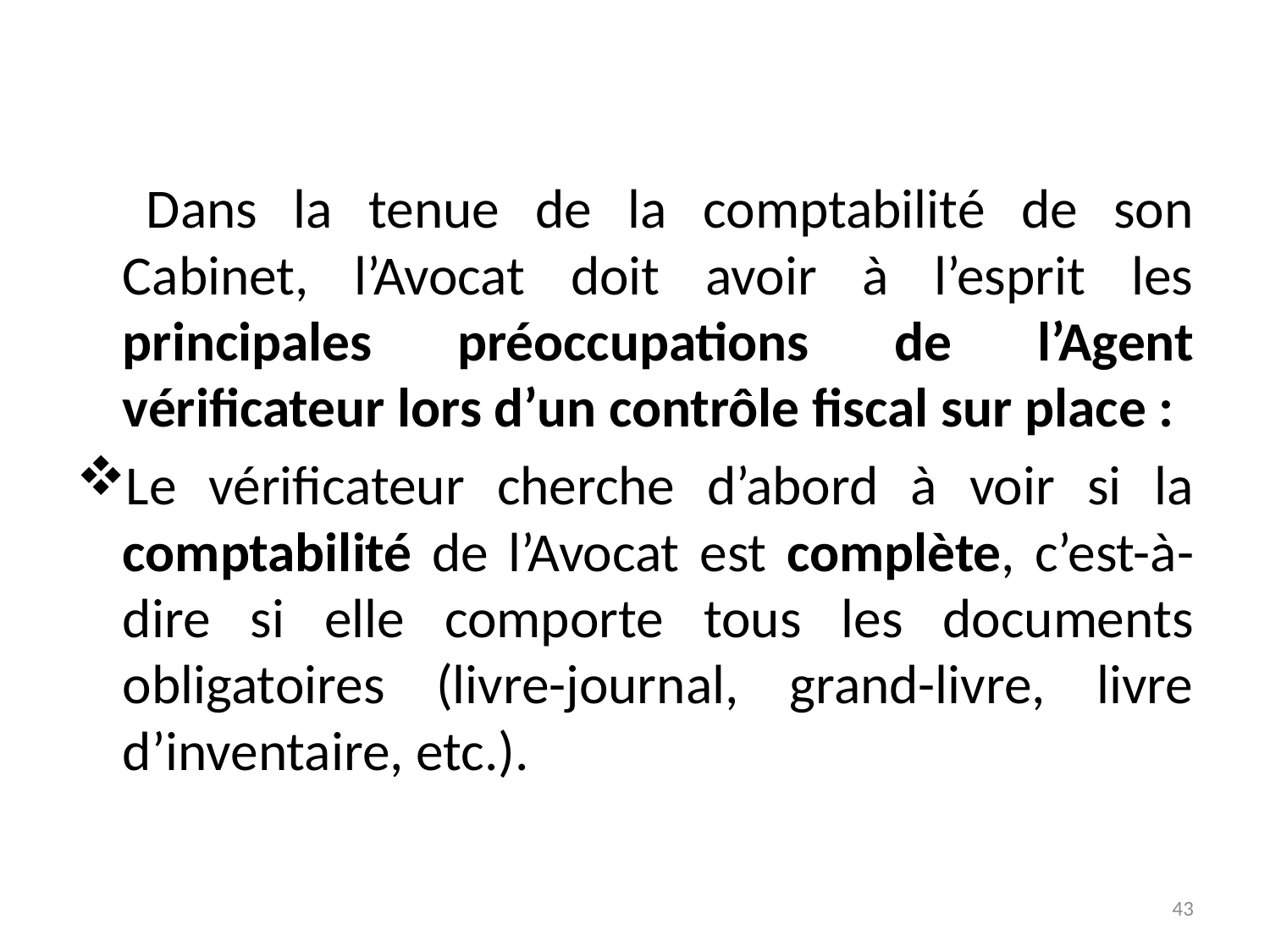

Dans la tenue de la comptabilité de son Cabinet, l’Avocat doit avoir à l’esprit les principales préoccupations de l’Agent vérificateur lors d’un contrôle fiscal sur place :
Le vérificateur cherche d’abord à voir si la comptabilité de l’Avocat est complète, c’est-à-dire si elle comporte tous les documents obligatoires (livre-journal, grand-livre, livre d’inventaire, etc.).

43